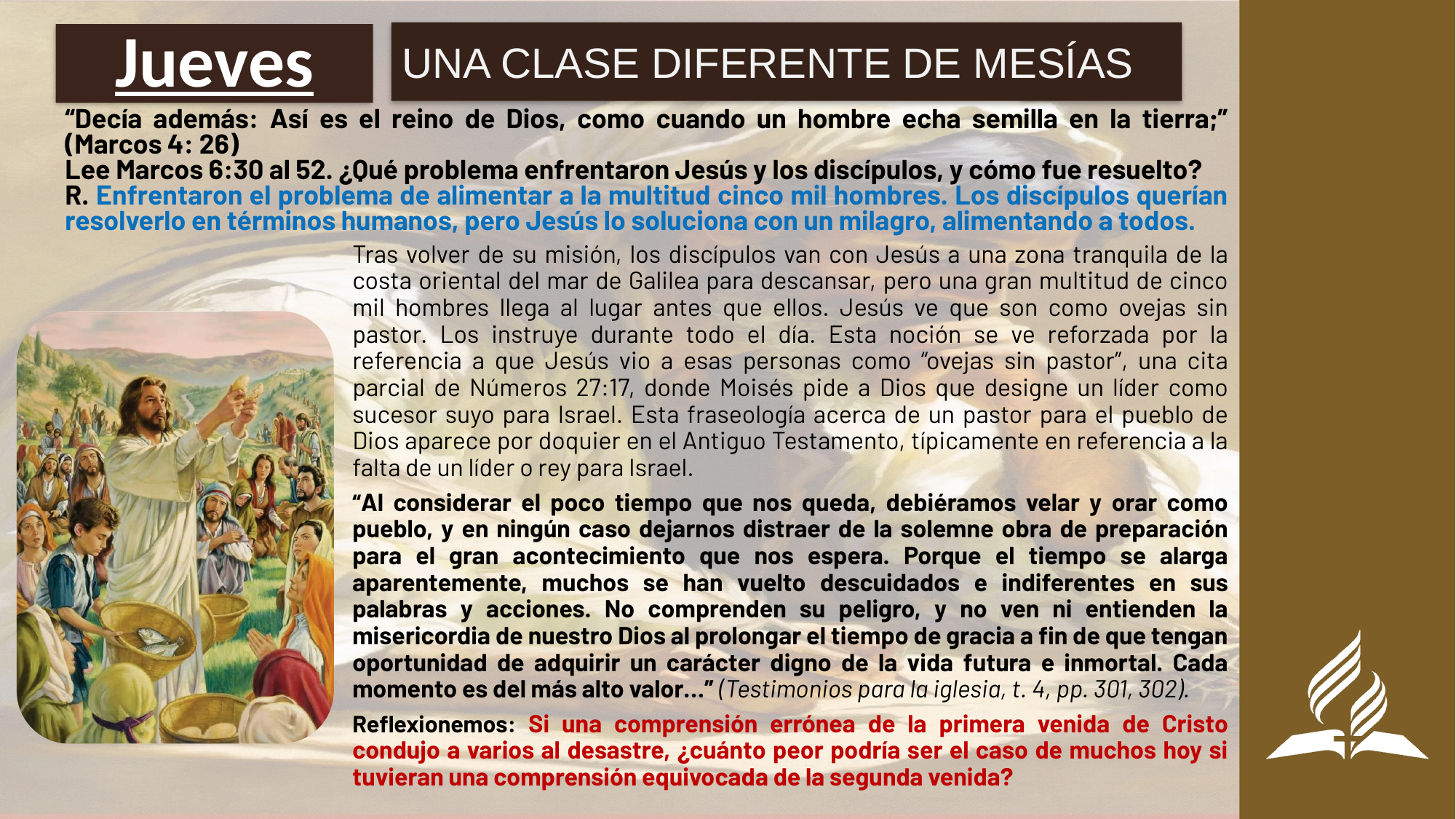

UNA CLASE DIFERENTE DE MESÍAS
# Jueves
“Decía además: Así es el reino de Dios, como cuando un hombre echa semilla en la tierra;” (Marcos 4: 26)
Lee Marcos 6:30 al 52. ¿Qué problema enfrentaron Jesús y los discípulos, y cómo fue resuelto?
R. Enfrentaron el problema de alimentar a la multitud cinco mil hombres. Los discípulos querían resolverlo en términos humanos, pero Jesús lo soluciona con un milagro, alimentando a todos.
Tras volver de su misión, los discípulos van con Jesús a una zona tranquila de la costa oriental del mar de Galilea para descansar, pero una gran multitud de cinco mil hombres llega al lugar antes que ellos. Jesús ve que son como ovejas sin pastor. Los instruye durante todo el día. Esta noción se ve reforzada por la referencia a que Jesús vio a esas personas como “ovejas sin pastor”, una cita parcial de Números 27:17, donde Moisés pide a Dios que designe un líder como sucesor suyo para Israel. Esta fraseología acerca de un pastor para el pueblo de Dios aparece por doquier en el Antiguo Testamento, típicamente en referencia a la falta de un líder o rey para Israel.
“Al considerar el poco tiempo que nos queda, debiéramos velar y orar como pueblo, y en ningún caso dejarnos distraer de la solemne obra de preparación para el gran acontecimiento que nos espera. Porque el tiempo se alarga aparentemente, muchos se han vuelto descuidados e indiferentes en sus palabras y acciones. No comprenden su peligro, y no ven ni entienden la misericordia de nuestro Dios al prolongar el tiempo de gracia a fin de que tengan oportunidad de adquirir un carácter digno de la vida futura e inmortal. Cada momento es del más alto valor…” (Testimonios para la iglesia, t. 4, pp. 301, 302).
Reflexionemos: Si una comprensión errónea de la primera venida de Cristo condujo a varios al desastre, ¿cuánto peor podría ser el caso de muchos hoy si tuvieran una comprensión equivocada de la segunda venida?